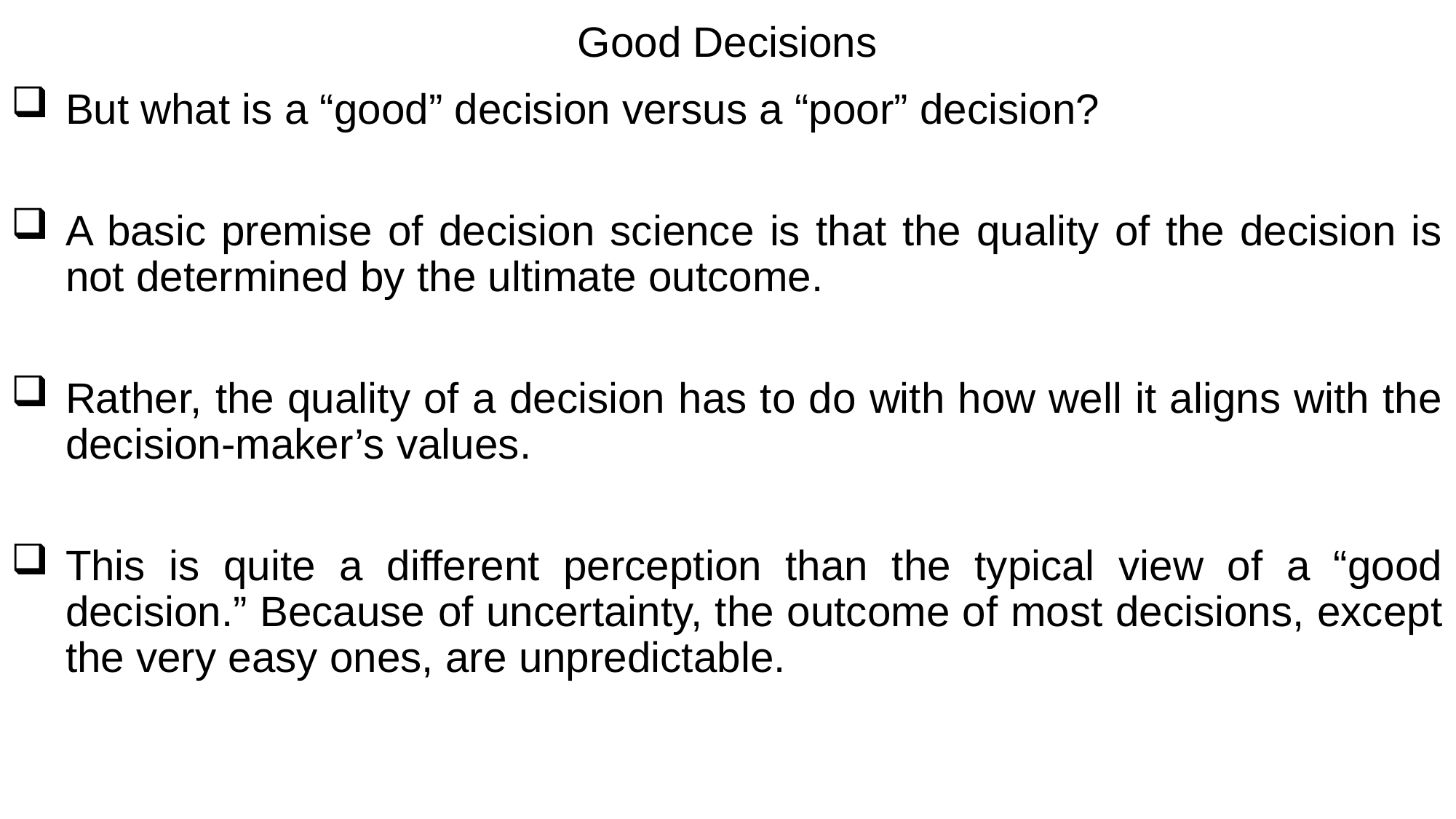

# Good Decisions
But what is a “good” decision versus a “poor” decision?

A basic premise of decision science is that the quality of the decision is not determined by the ultimate outcome.

Rather, the quality of a decision has to do with how well it aligns with the decision-maker’s values.

This is quite a different perception than the typical view of a “good decision.” Because of uncertainty, the outcome of most decisions, except the very easy ones, are unpredictable.